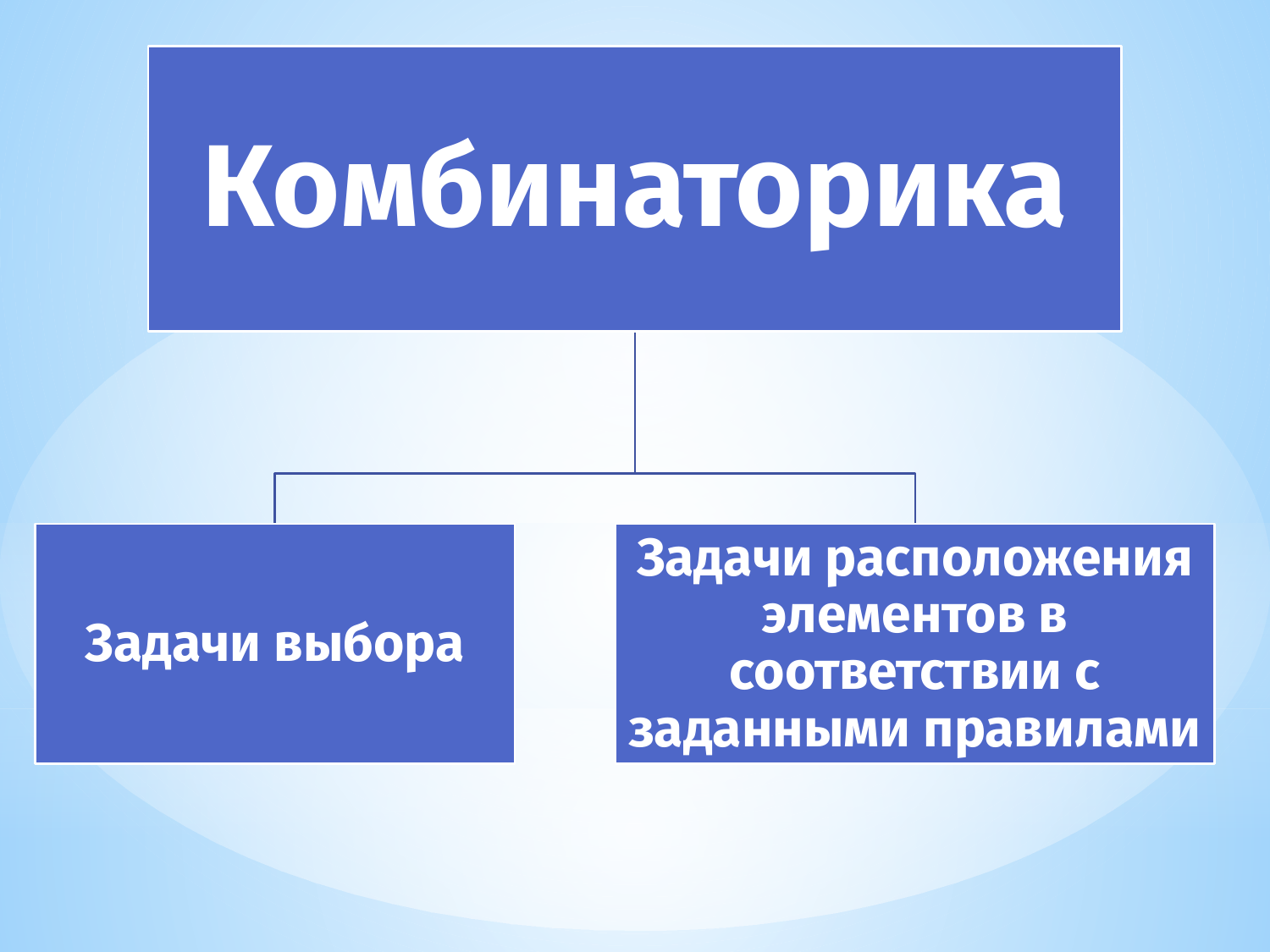

Комбинаторика
Задачи выбора
Задачи расположения элементов в соответствии с заданными правилами